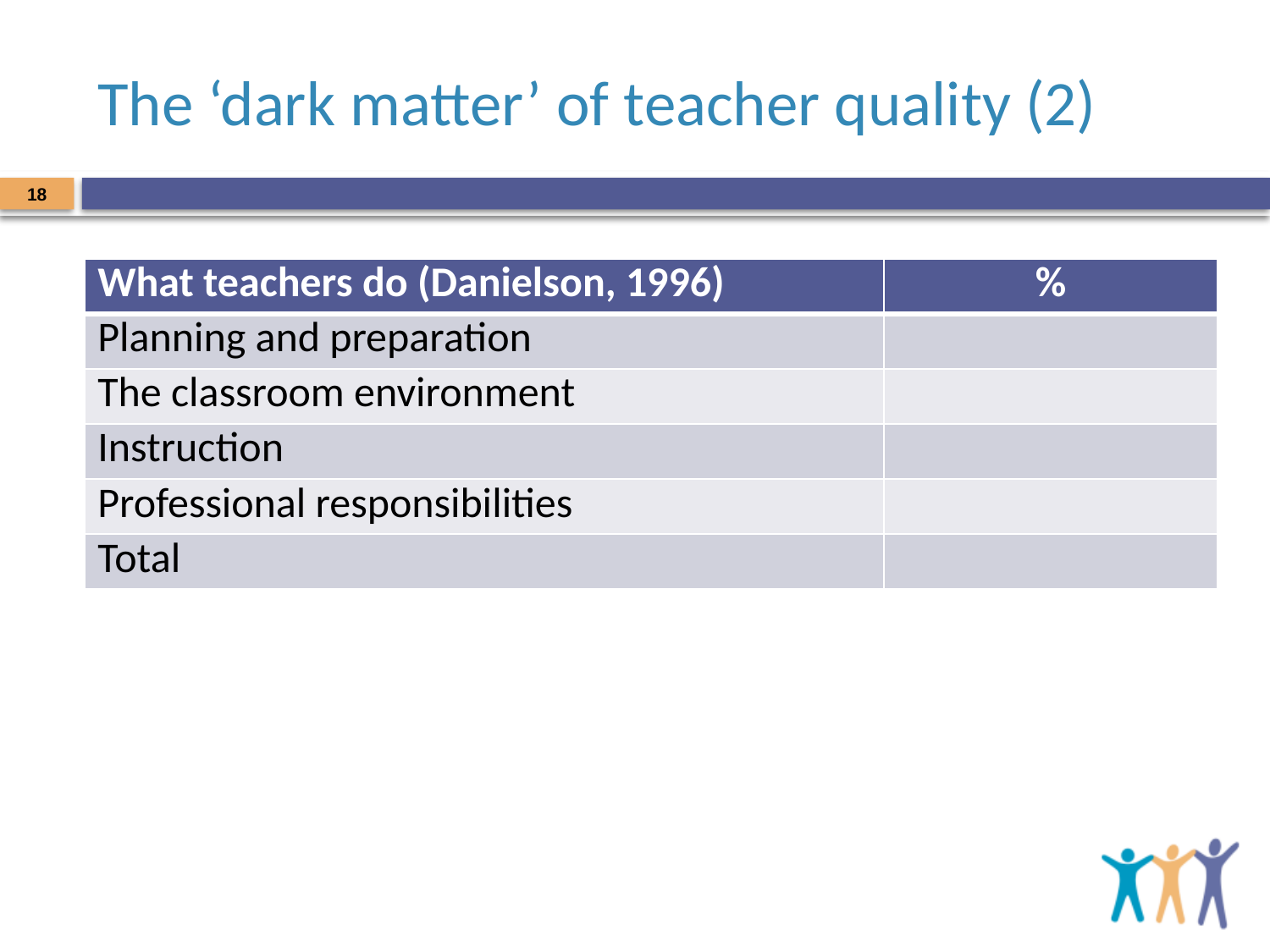

# The ‘dark matter’ of teacher quality (2)
18
| What teachers do (Danielson, 1996) | % |
| --- | --- |
| Planning and preparation |  |
| The classroom environment |  |
| Instruction |  |
| Professional responsibilities |  |
| Total |  |